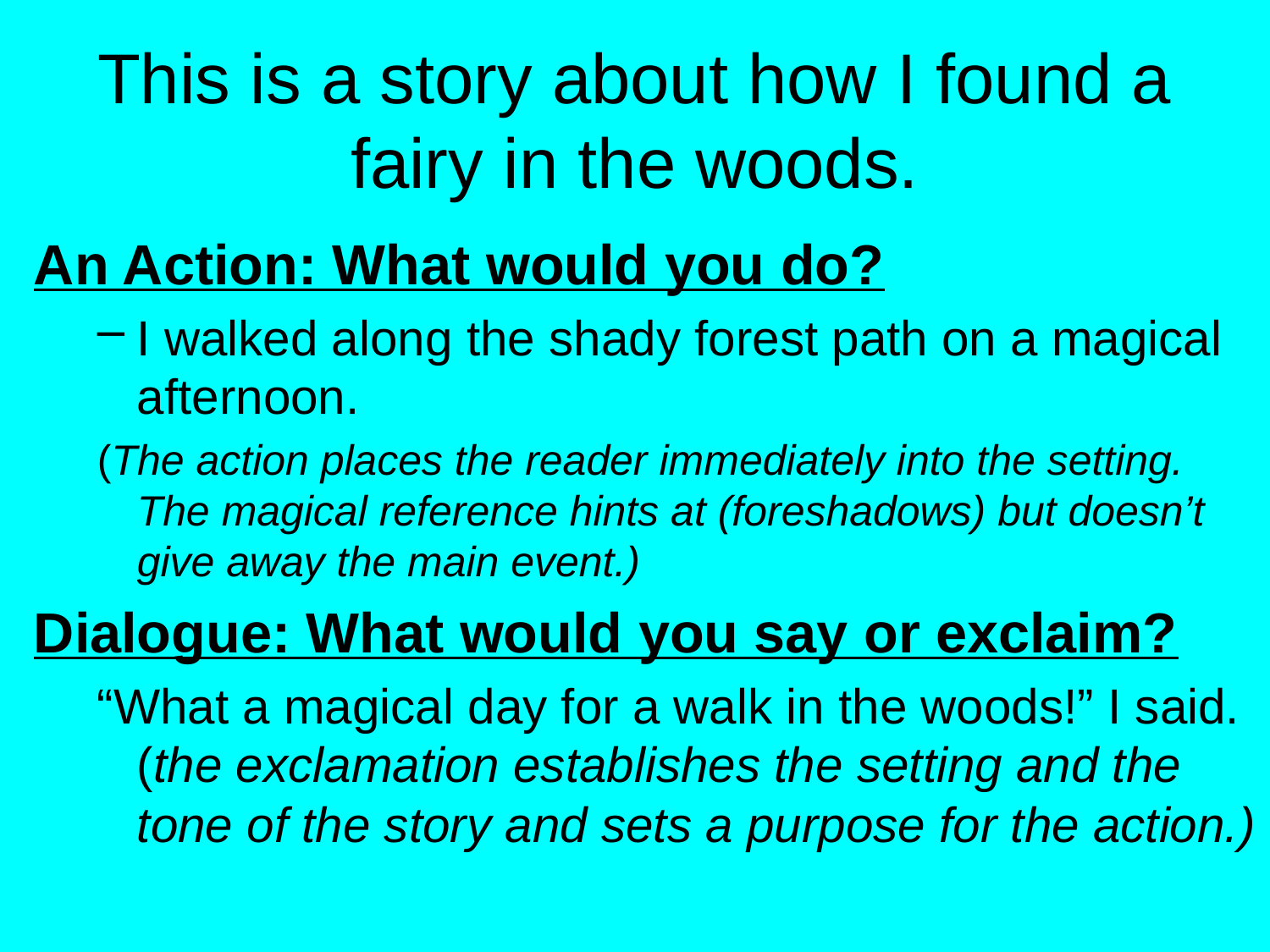

# This is a story about how I found a fairy in the woods.
An Action: What would you do?
I walked along the shady forest path on a magical afternoon.
(The action places the reader immediately into the setting. The magical reference hints at (foreshadows) but doesn’t give away the main event.)
Dialogue: What would you say or exclaim?
“What a magical day for a walk in the woods!” I said. (the exclamation establishes the setting and the tone of the story and sets a purpose for the action.)